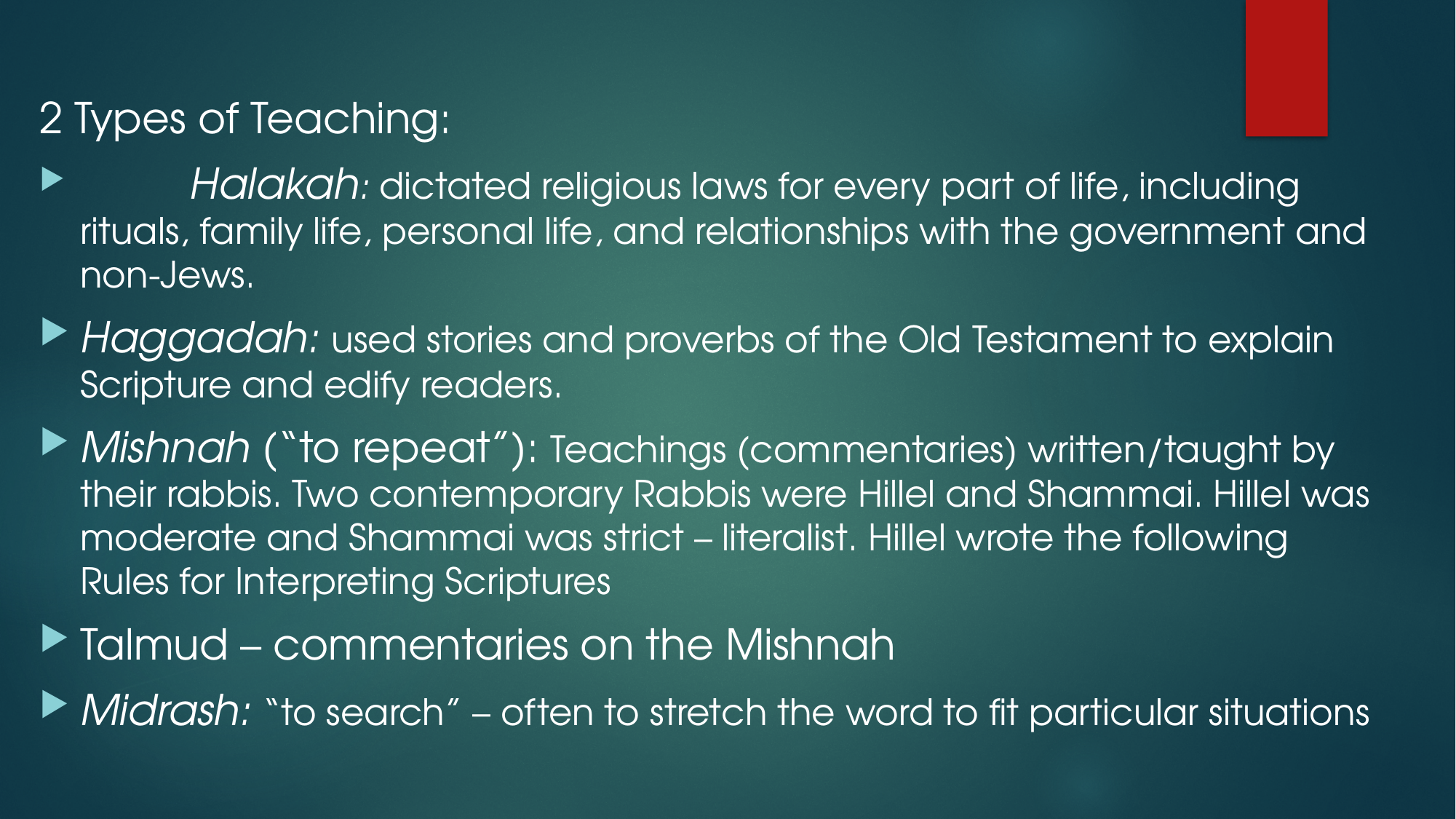

2 Types of Teaching:
	Halakah: dictated religious laws for every part of life, including rituals, family life, personal life, and relationships with the government and non-Jews.
Haggadah: used stories and proverbs of the Old Testament to explain Scripture and edify readers.
Mishnah (“to repeat”): Teachings (commentaries) written/taught by their rabbis. Two contemporary Rabbis were Hillel and Shammai. Hillel was moderate and Shammai was strict – literalist. Hillel wrote the following Rules for Interpreting Scriptures
Talmud – commentaries on the Mishnah
Midrash: “to search” – often to stretch the word to fit particular situations